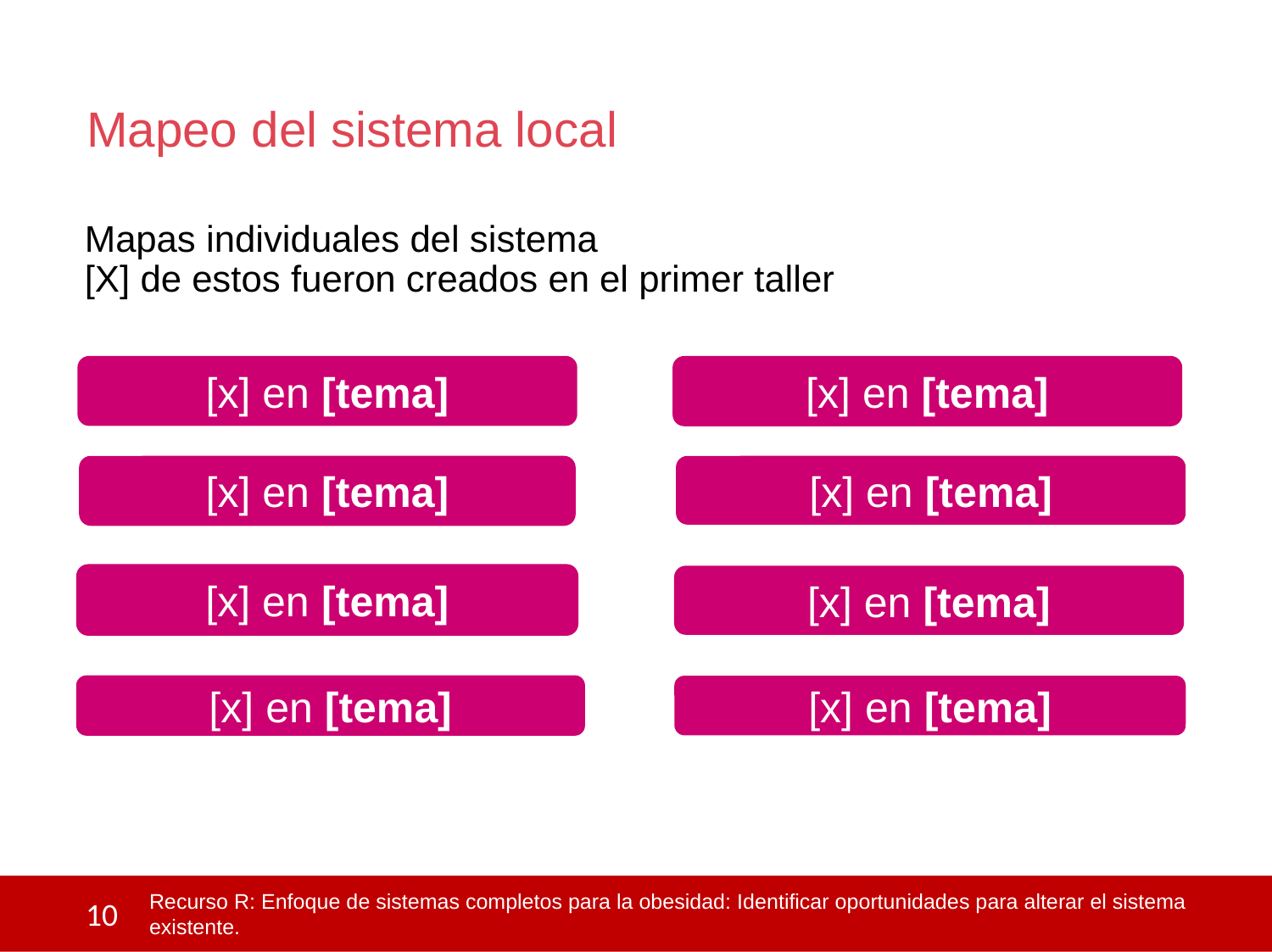

# Mapeo del sistema local
Mapas individuales del sistema
[X] de estos fueron creados en el primer taller

[x] en [tema]
[x] en [tema]
[x] en [tema]
[x] en [tema]
[x] en [tema]
[x] en [tema]
[x] en [tema]
[x] en [tema]
  10
Recurso R: Enfoque de sistemas completos para la obesidad: Identificar oportunidades para alterar el sistema existente.